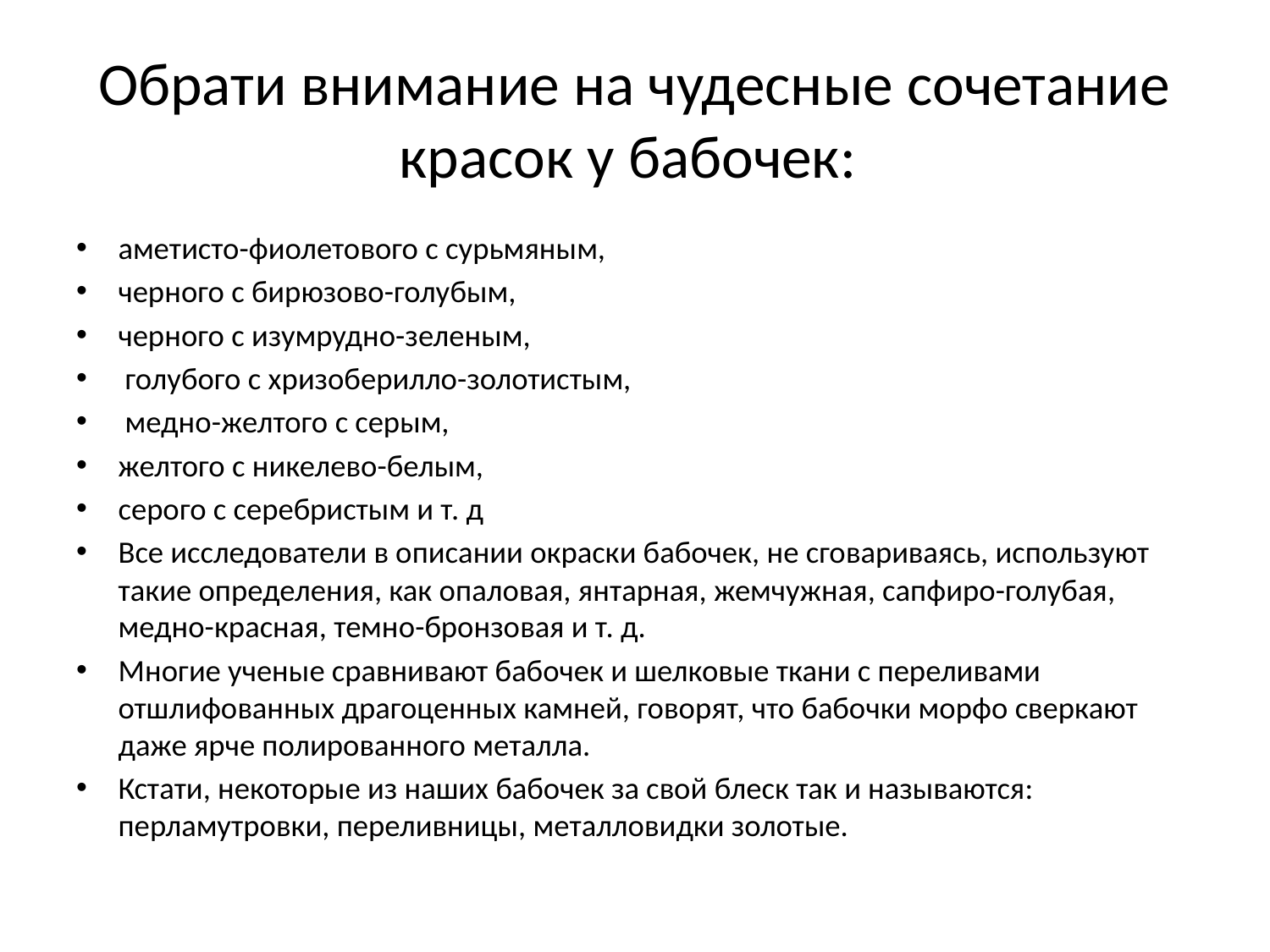

# Обрати внимание на чудесные сочетание красок у бабочек:
аметисто-фиолетового с сурьмяным,
черного с бирюзово-голубым,
черного с изумрудно-зеленым,
 голубого с хризоберилло-золотистым,
 медно-желтого с серым,
желтого с никелево-белым,
серого с серебристым и т. д
Все исследователи в описании окраски бабочек, не сговариваясь, используют такие определения, как опаловая, янтарная, жемчужная, сапфиро-голубая, медно-красная, темно-бронзовая и т. д.
Многие ученые сравнивают бабочек и шелковые ткани с переливами отшлифованных драгоценных камней, говорят, что бабочки морфо сверкают даже ярче полированного металла.
Кстати, некоторые из наших бабочек за свой блеск так и называются: перламутровки, переливницы, металловидки золотые.